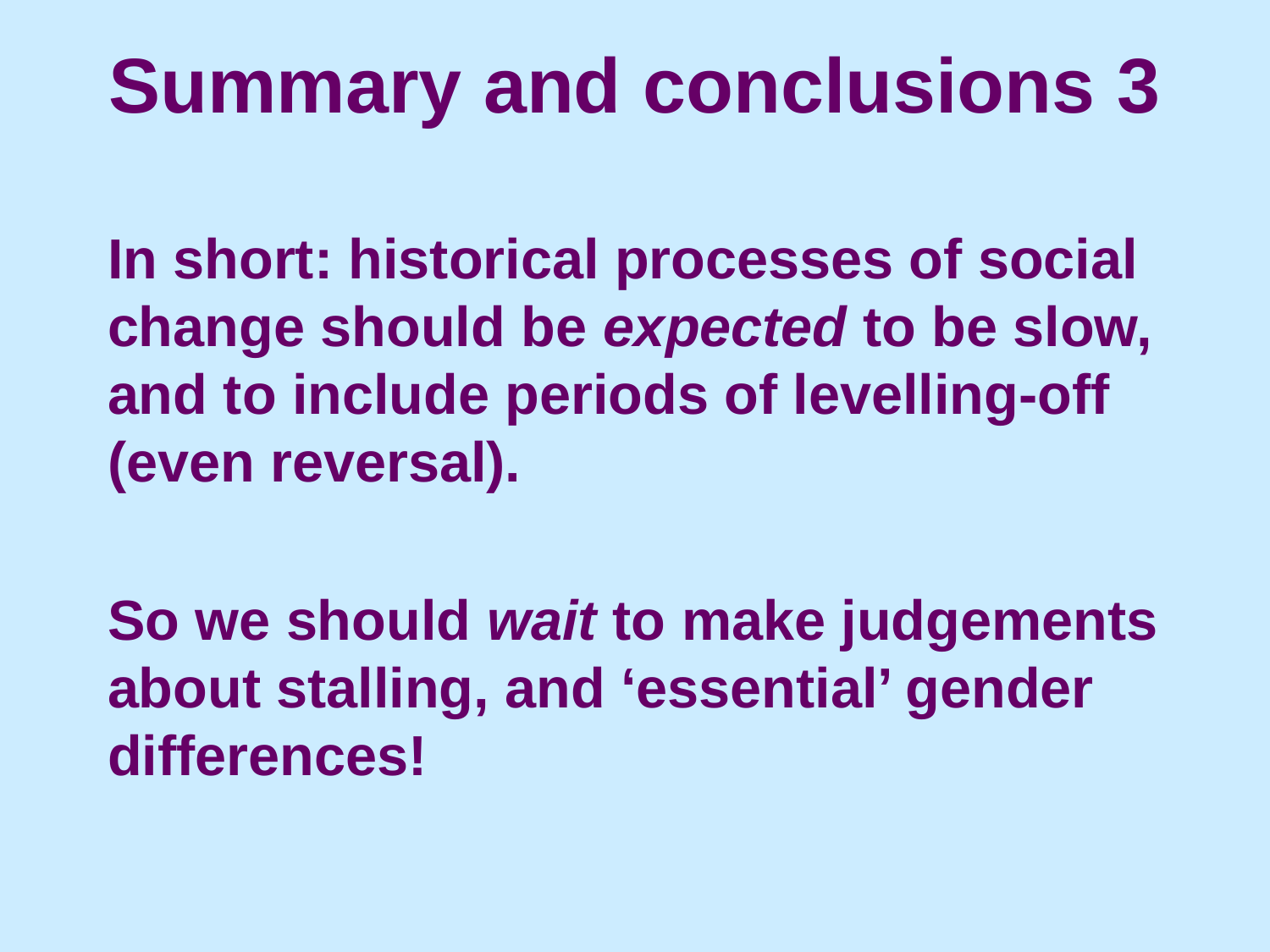

# Summary and conclusions 3
In short: historical processes of social change should be expected to be slow, and to include periods of levelling-off (even reversal).

So we should wait to make judgements about stalling, and ‘essential’ gender differences!